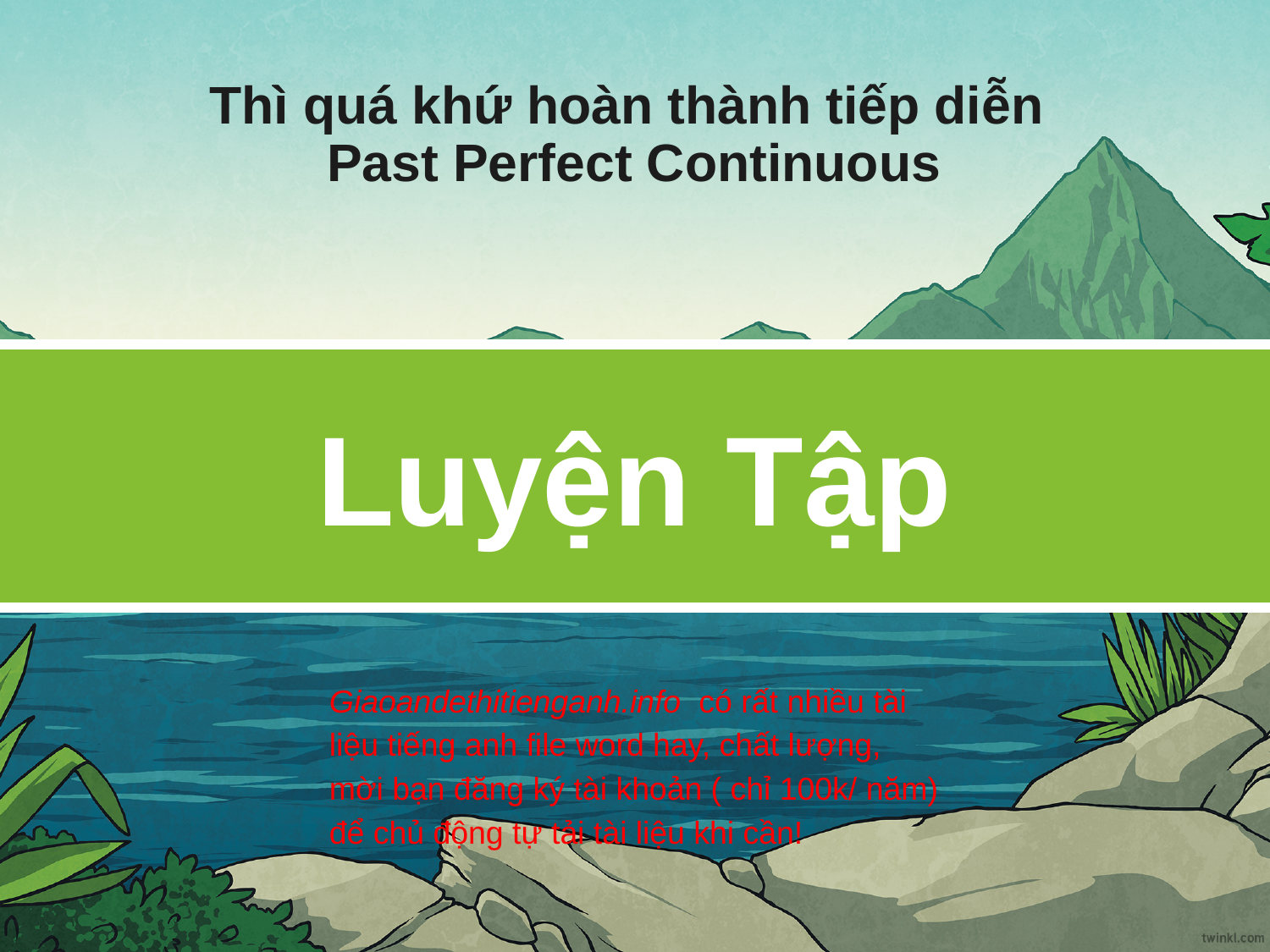

Thì quá khứ hoàn thành tiếp diễn
Past Perfect Continuous

Luyện Tập
Giaoandethitienganh.info  có rất nhiều tài liệu tiếng anh file word hay, chất lượng, mời bạn đăng ký tài khoản ( chỉ 100k/ năm) để chủ động tự tải tài liệu khi cần!